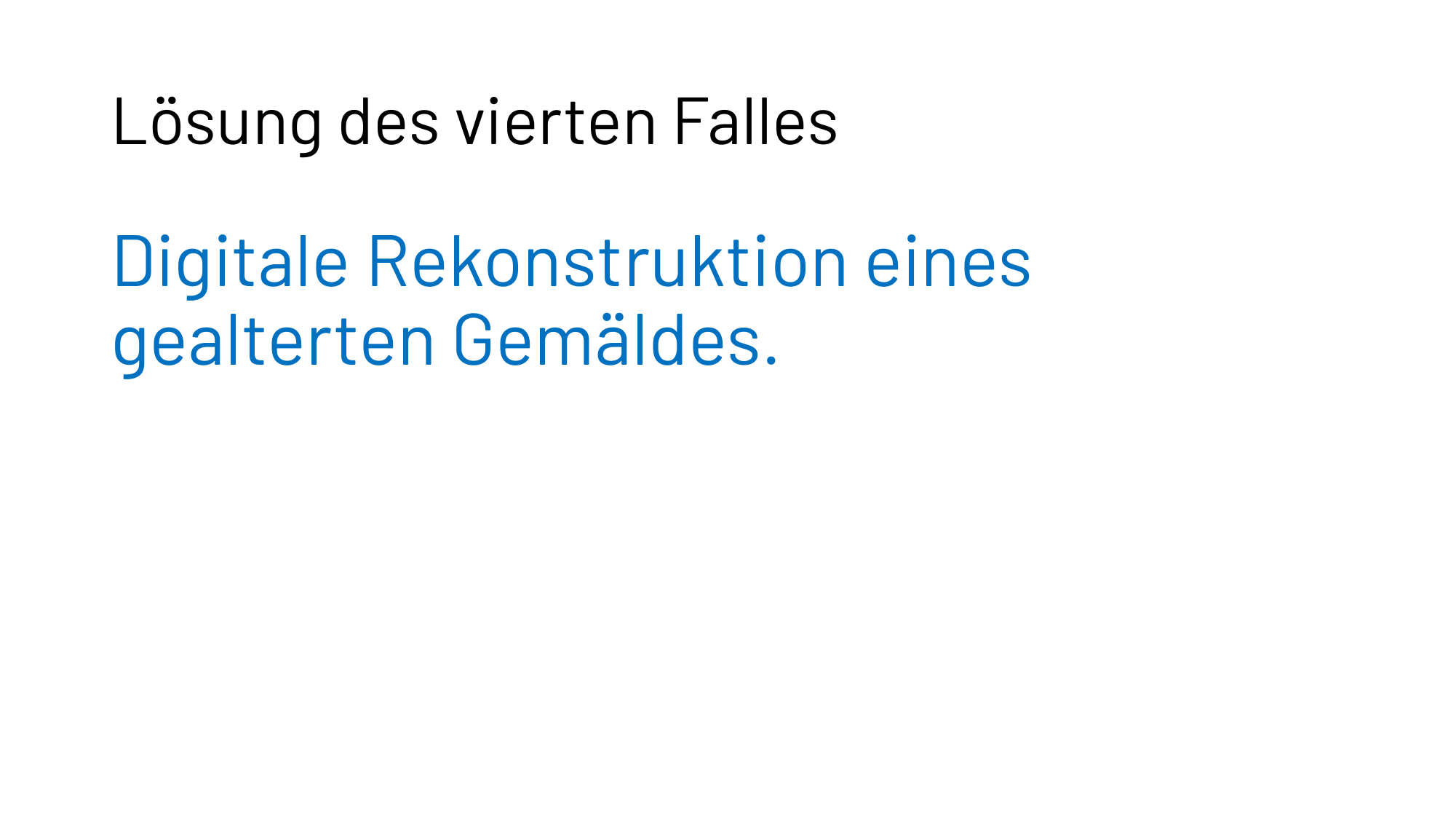

# Lösung des vierten Falles
Digitale Rekonstruktion eines gealterten Gemäldes.